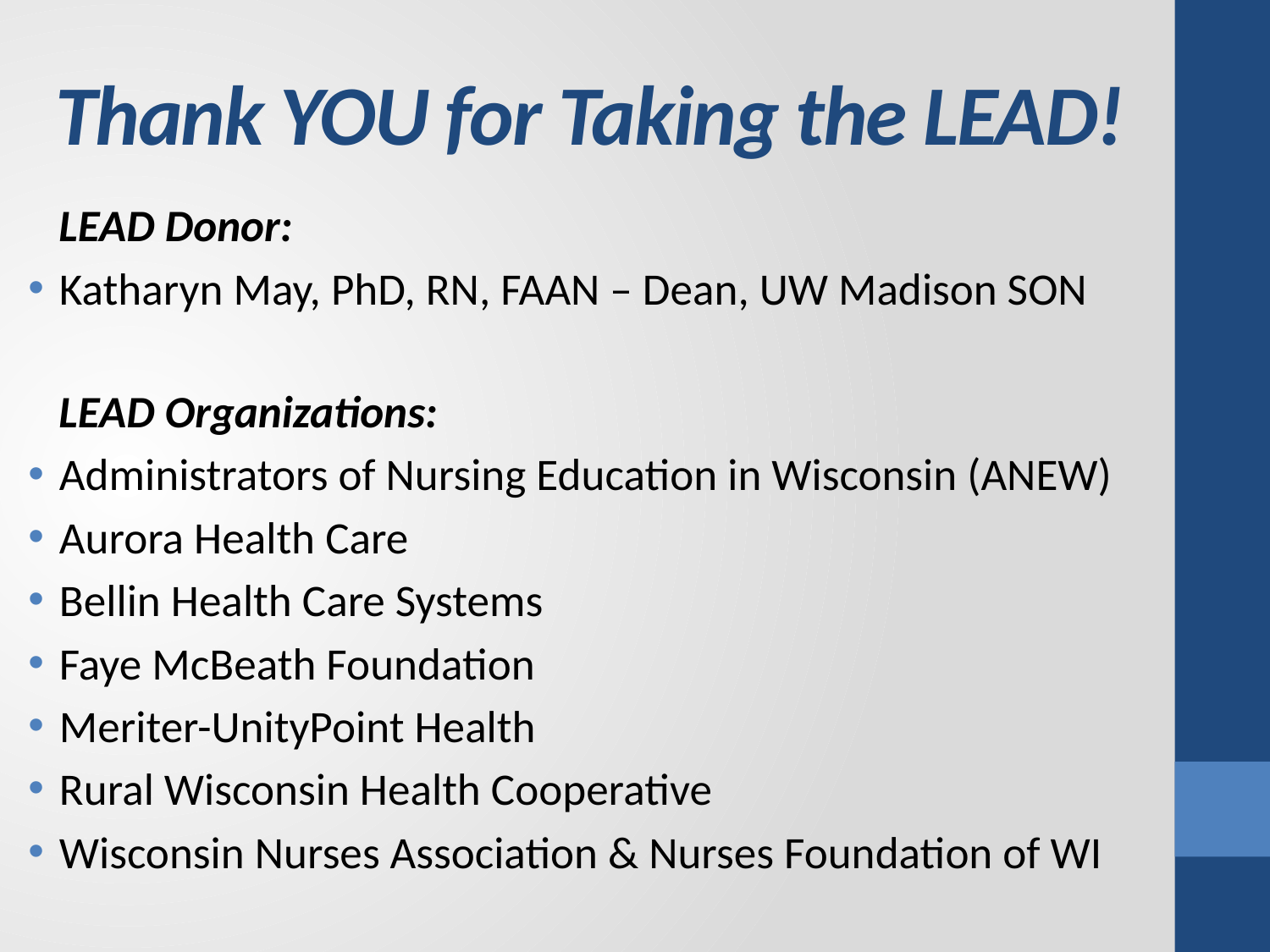

# Thank YOU for Taking the LEAD!
   LEAD Donor:
Katharyn May, PhD, RN, FAAN – Dean, UW Madison SON

   LEAD Organizations:
Administrators of Nursing Education in Wisconsin (ANEW)
Aurora Health Care
Bellin Health Care Systems
Faye McBeath Foundation
Meriter-UnityPoint Health
Rural Wisconsin Health Cooperative
Wisconsin Nurses Association & Nurses Foundation of WI